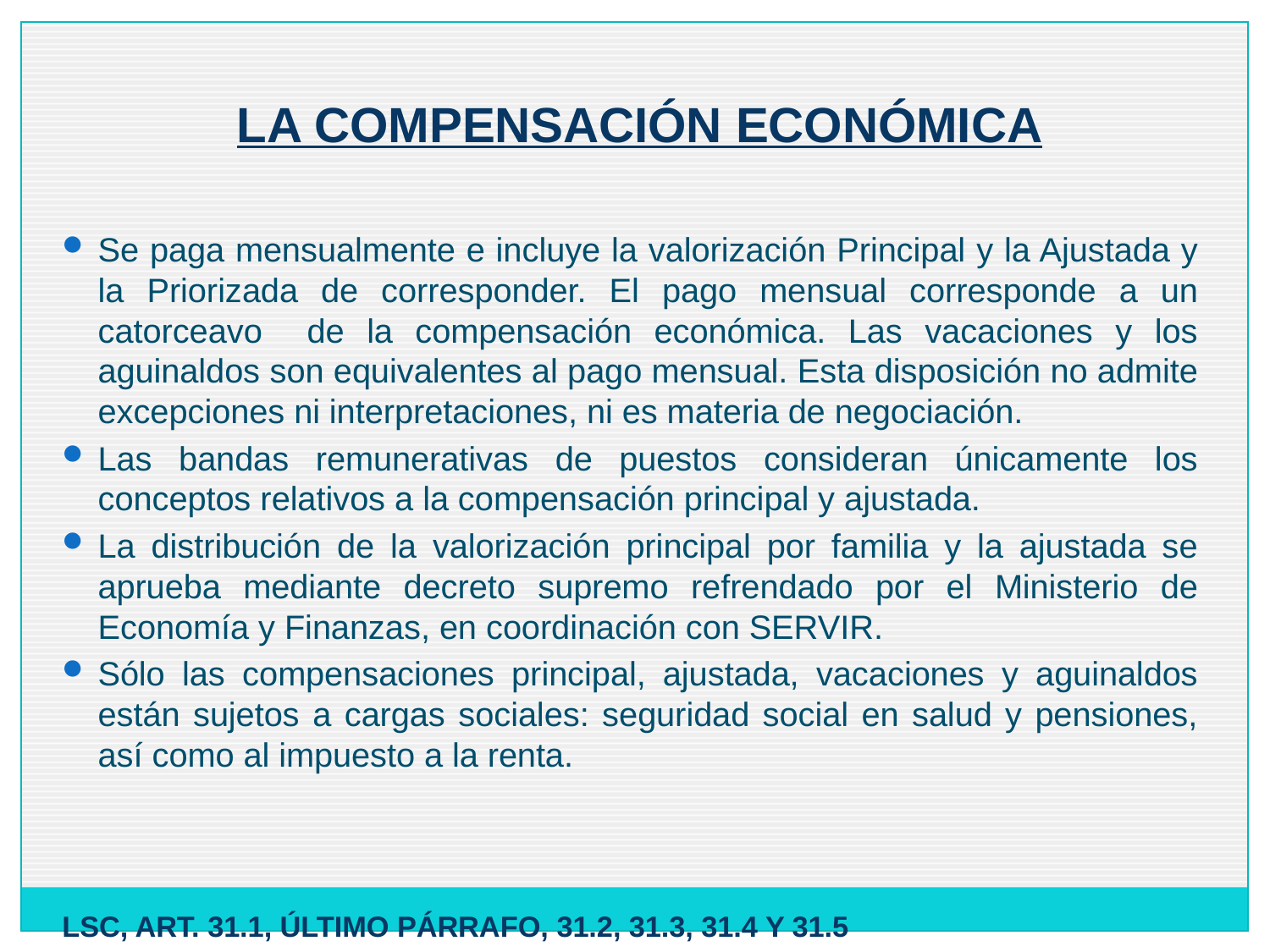

LA COMPENSACIÓN ECONÓMICA
Se paga mensualmente e incluye la valorización Principal y la Ajustada y la Priorizada de corresponder. El pago mensual corresponde a un catorceavo  de la compensación económica. Las vacaciones y los aguinaldos son equivalentes al pago mensual. Esta disposición no admite excepciones ni interpretaciones, ni es materia de negociación.
Las bandas remunerativas de puestos consideran únicamente los conceptos relativos a la compensación principal y ajustada.
La distribución de la valorización principal por familia y la ajustada se aprueba mediante decreto supremo refrendado por el Ministerio de Economía y Finanzas, en coordinación con SERVIR.
Sólo las compensaciones principal, ajustada, vacaciones y aguinaldos están sujetos a cargas sociales: seguridad social en salud y pensiones, así como al impuesto a la renta.

LSC, ART. 31.1, ÚLTIMO PÁRRAFO, 31.2, 31.3, 31.4 Y 31.5